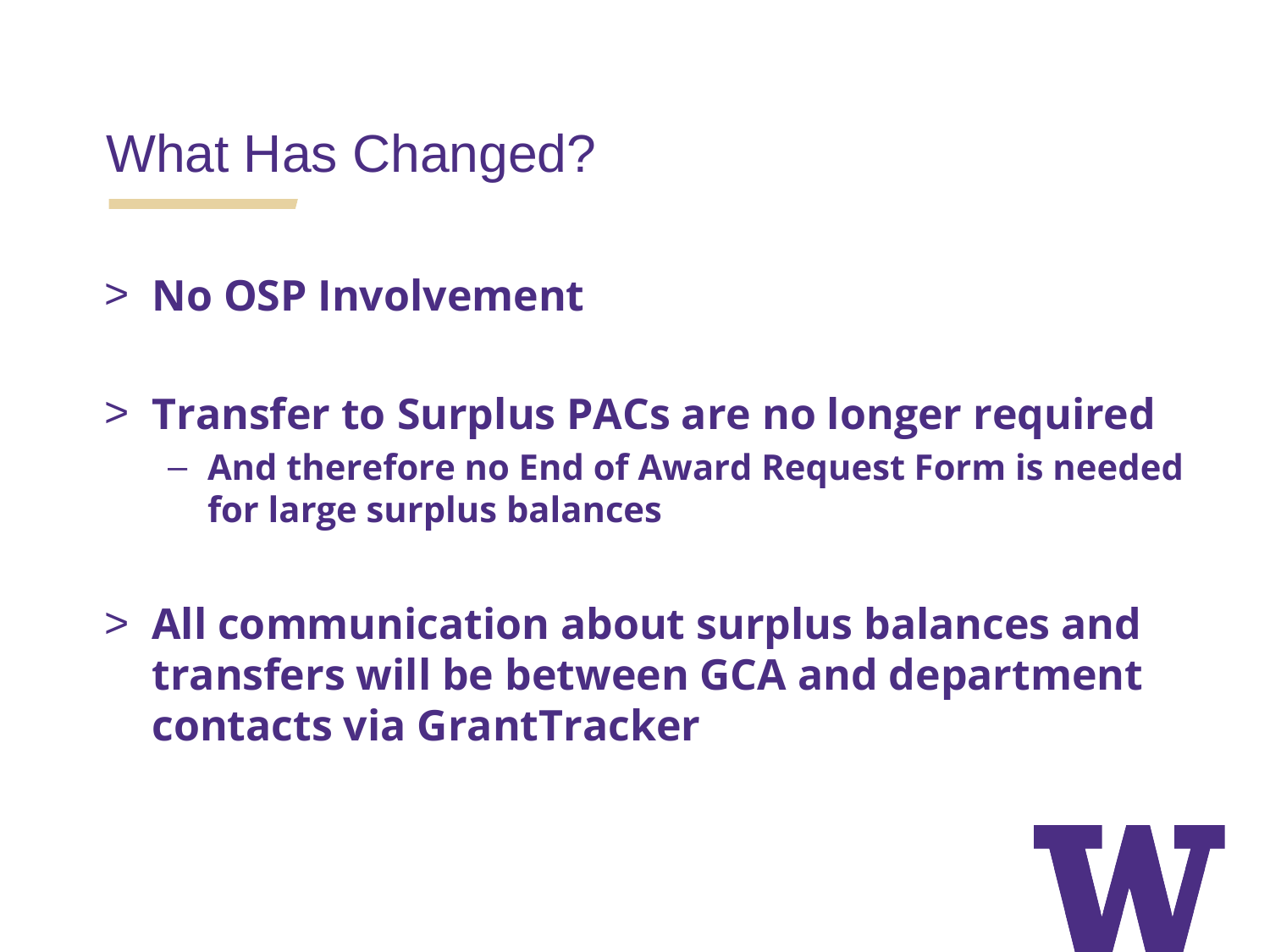

# What Has Changed?
No OSP Involvement

Transfer to Surplus PACs are no longer required
And therefore no End of Award Request Form is needed for large surplus balances

All communication about surplus balances and transfers will be between GCA and department contacts via GrantTracker